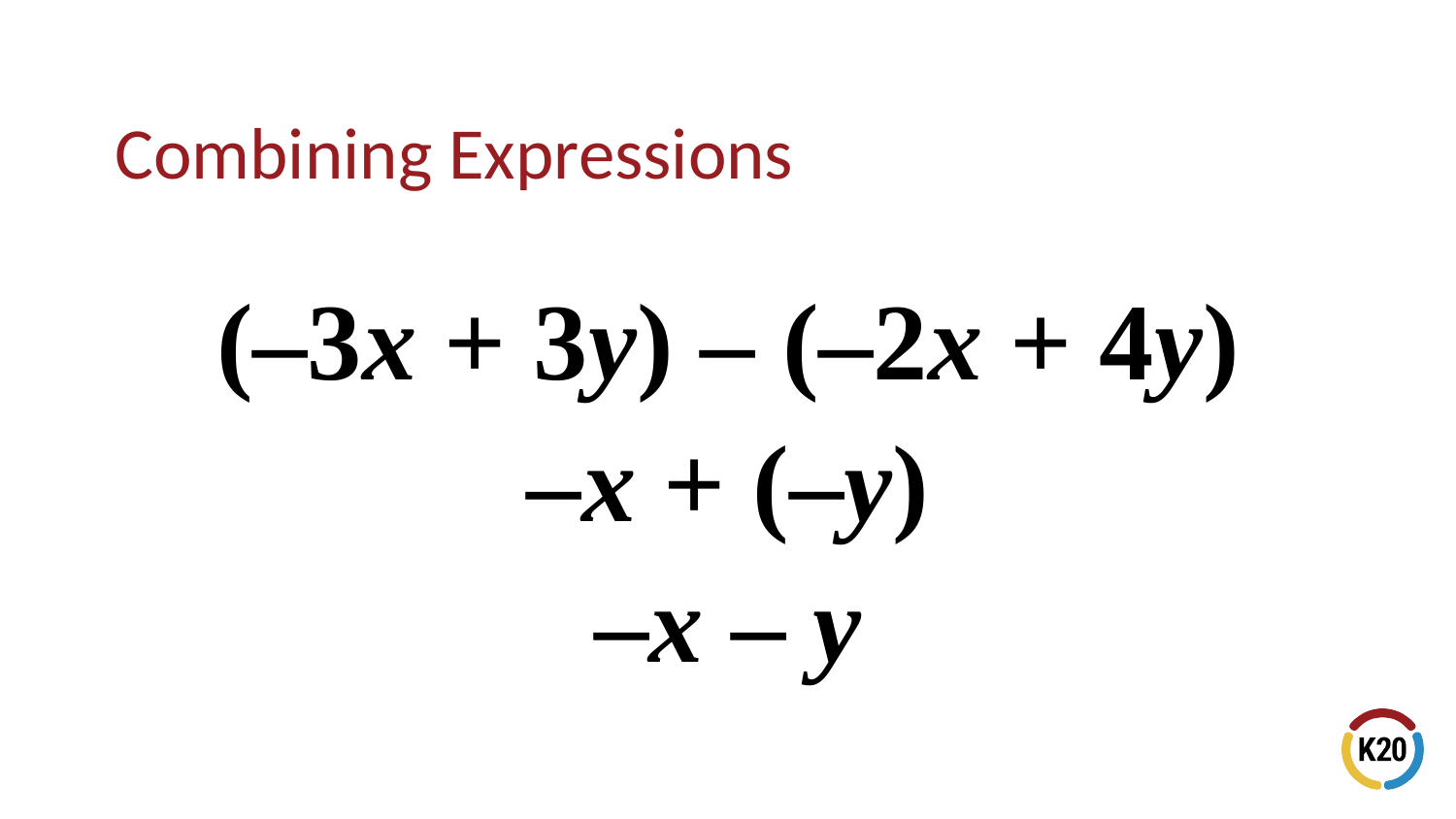

# Combining Expressions
(–3x + 3y) – (–2x + 4y)
–x + (–y)
–x – y